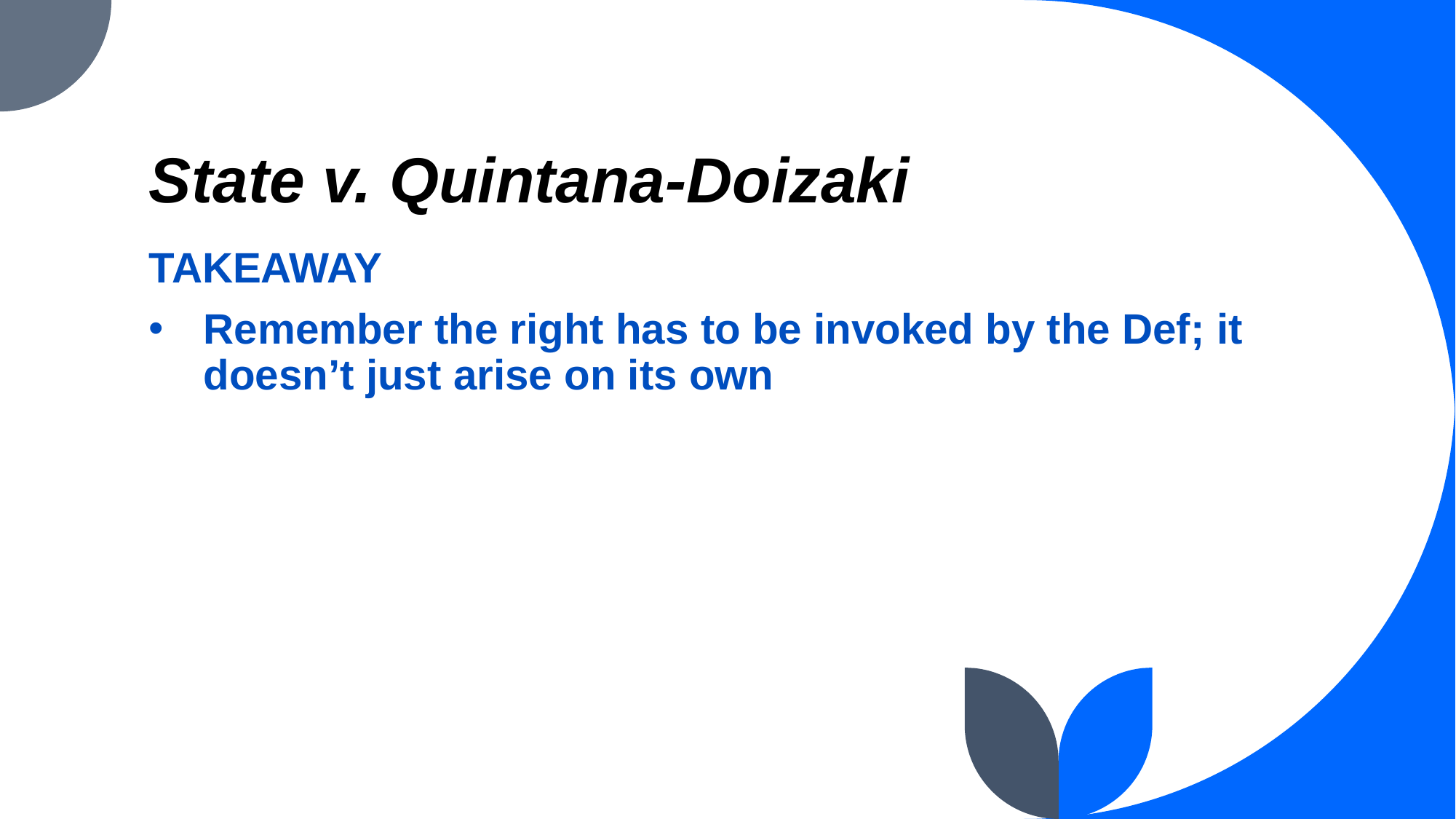

# State v. Quintana-Doizaki
TAKEAWAY
Remember the right has to be invoked by the Def; it doesn’t just arise on its own